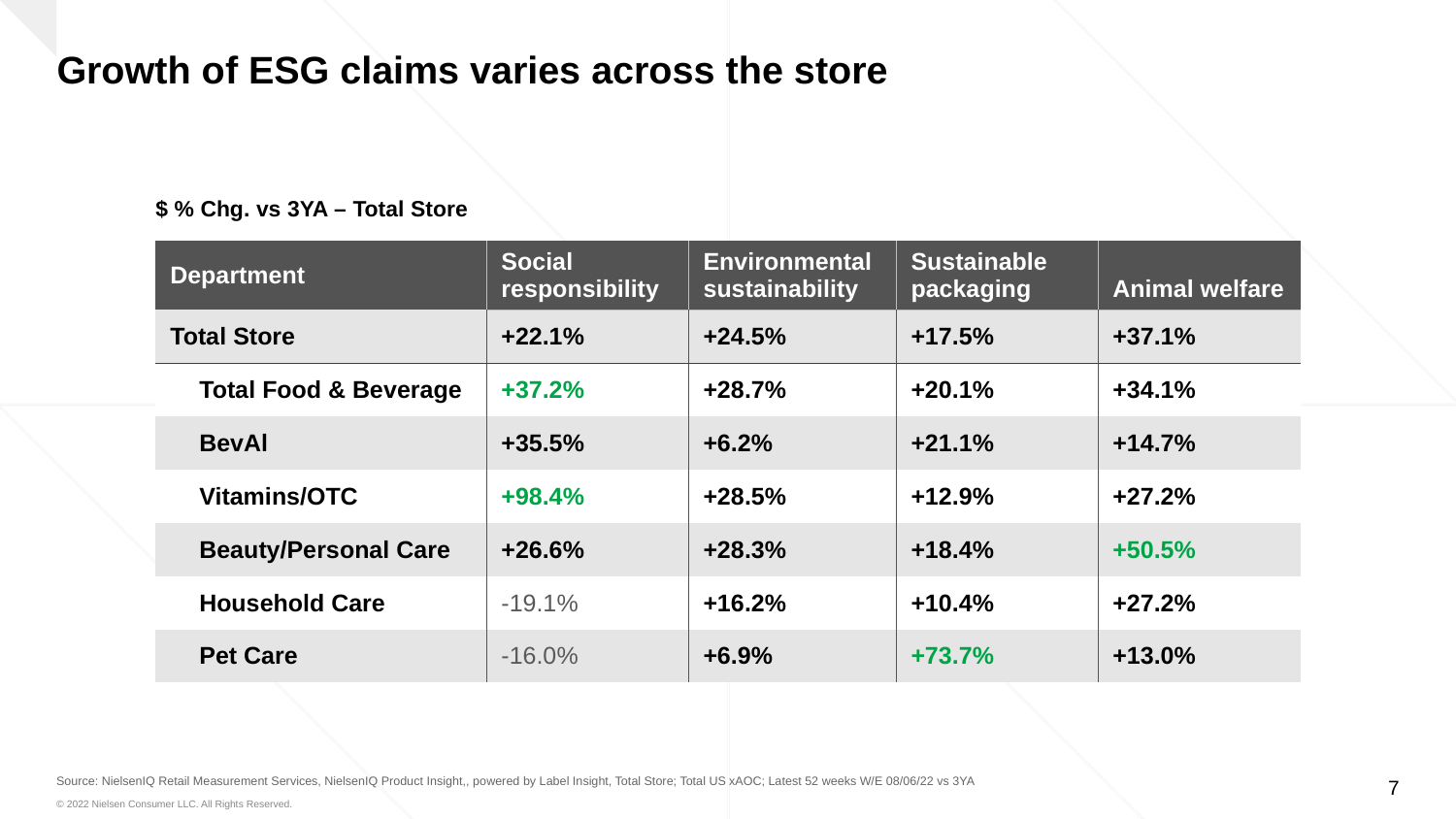

# Growth of ESG claims varies across the store
$ % Chg. vs 3YA – Total Store

| Department | Social responsibility | Environmental sustainability | Sustainable packaging | Animal welfare |
| --- | --- | --- | --- | --- |
| Total Store | +22.1% | +24.5% | +17.5% | +37.1% |
| Total Food & Beverage | +37.2% | +28.7% | +20.1% | +34.1% |
| BevAl | +35.5% | +6.2% | +21.1% | +14.7% |
| Vitamins/OTC | +98.4% | +28.5% | +12.9% | +27.2% |
| Beauty/Personal Care | +26.6% | +28.3% | +18.4% | +50.5% |
| Household Care | -19.1% | +16.2% | +10.4% | +27.2% |
| Pet Care | -16.0% | +6.9% | +73.7% | +13.0% |
Source: NielsenIQ Retail Measurement Services, NielsenIQ Product Insight,, powered by Label Insight, Total Store; Total US xAOC; Latest 52 weeks W/E 08/06/22 vs 3YA